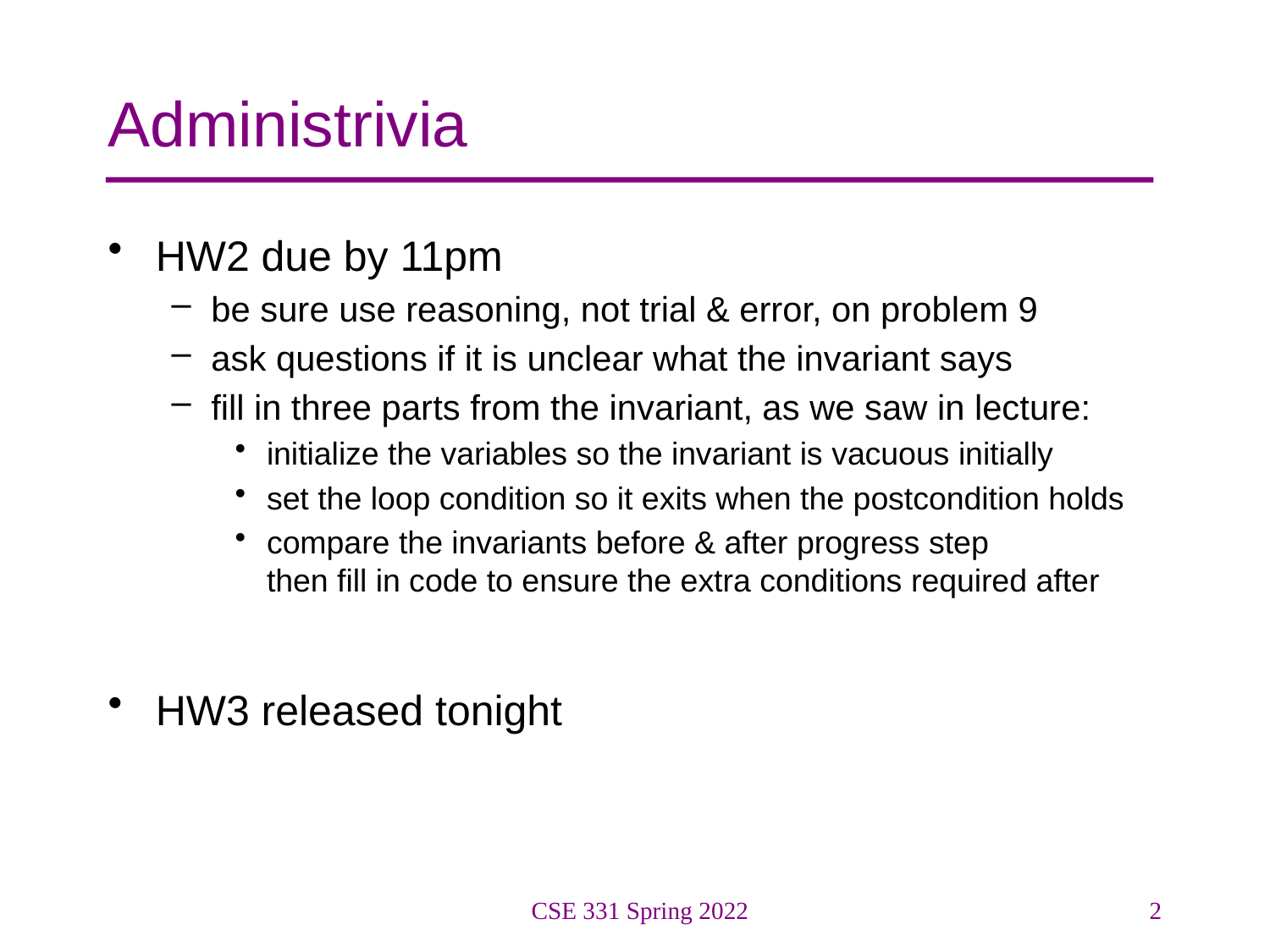

# Administrivia
HW2 due by 11pm
be sure use reasoning, not trial & error, on problem 9
ask questions if it is unclear what the invariant says
fill in three parts from the invariant, as we saw in lecture:
initialize the variables so the invariant is vacuous initially
set the loop condition so it exits when the postcondition holds
compare the invariants before & after progress step
then fill in code to ensure the extra conditions required after

HW3 released tonight
CSE 331 Spring 2022

2